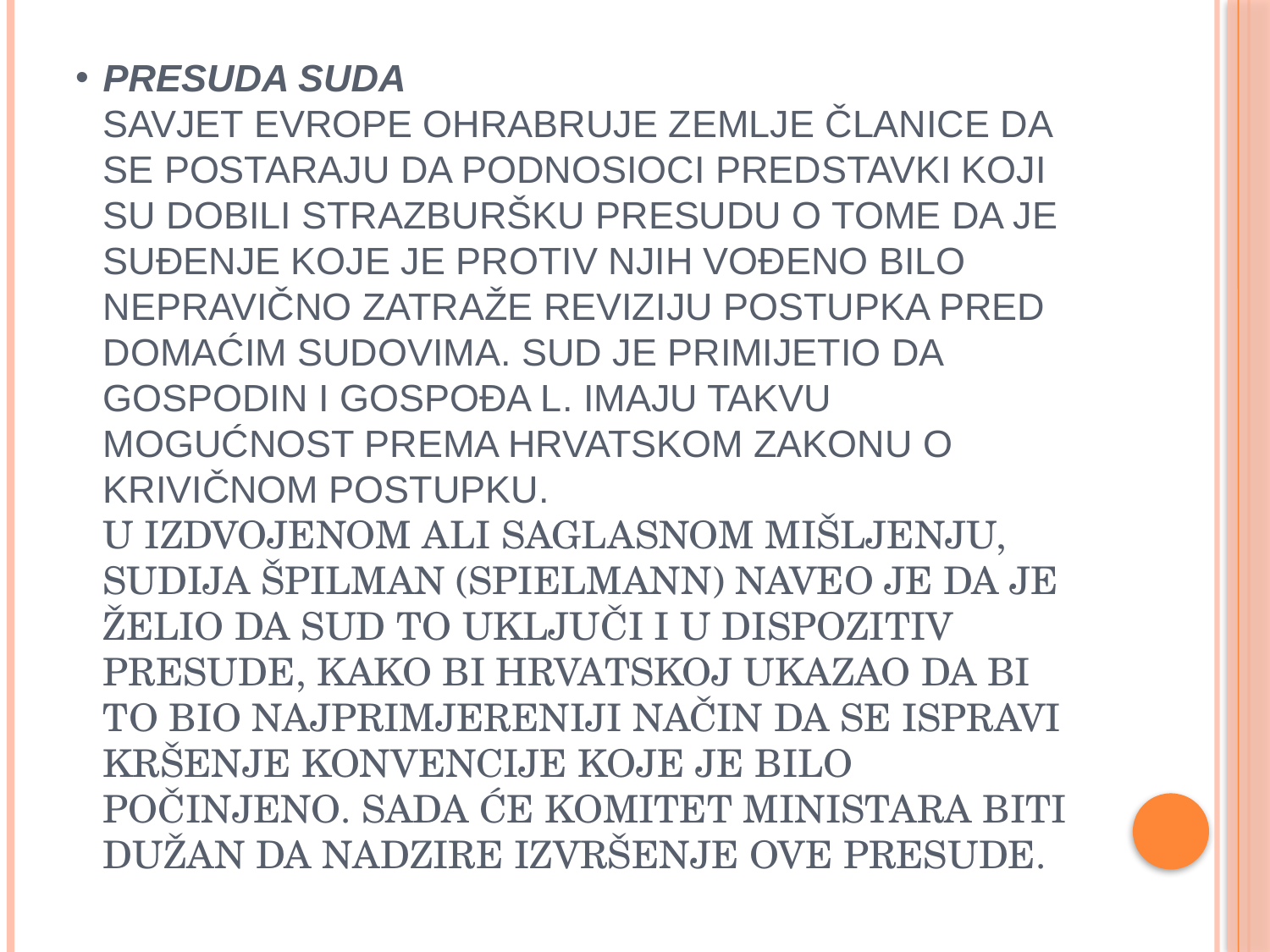

# PRESUDA SUDA Savjet Evrope ohrabruje zemlje članice da se postaraju da podnosioci predstavki koji su dobili strazburšku presudu o tome da je suđenje koje je protiv njih vođeno bilo nepravično zatraže reviziju postupka pred domaćim sudovima. Sud je primijetio da gospodin i gospođa L. imaju takvu mogućnost prema hrvatskom Zakonu o krivičnom postupku. U izdvojenom ali saglasnom mišljenju, sudija Špilman (Spielmann) naveo je da je želio da Sud to uključi i u dispozitiv presude, kako bi Hrvatskoj ukazao da bi to bio najprimjereniji način da se ispravi kršenje Konvencije koje je bilo počinjeno. Sada će Komitet ministara biti dužan da nadzire izvršenje ove presude.